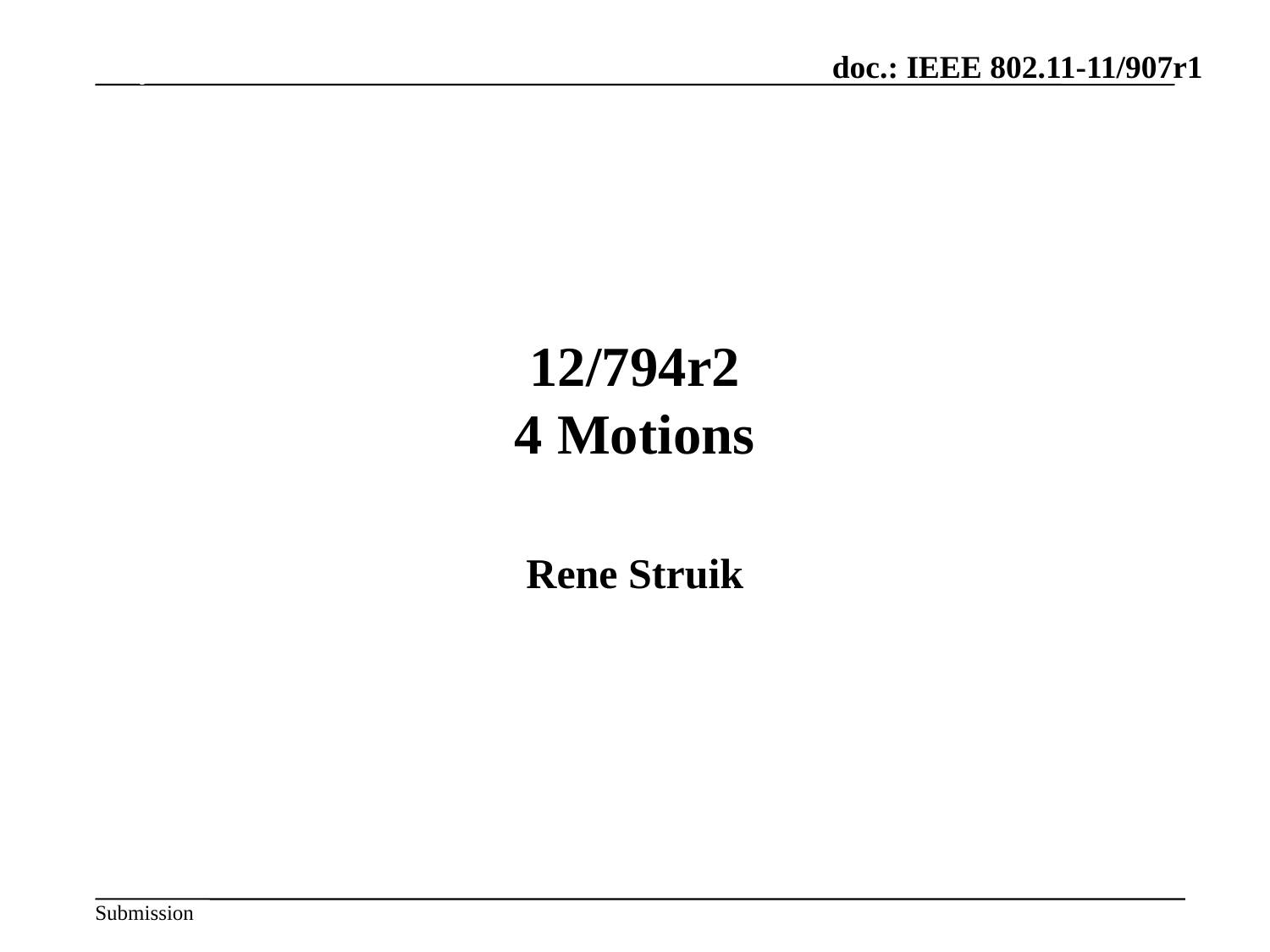

July 2012
# 12/794r2 4 Motions
Rene Struik
Slide 76
Hiroshi Mano / ATRD